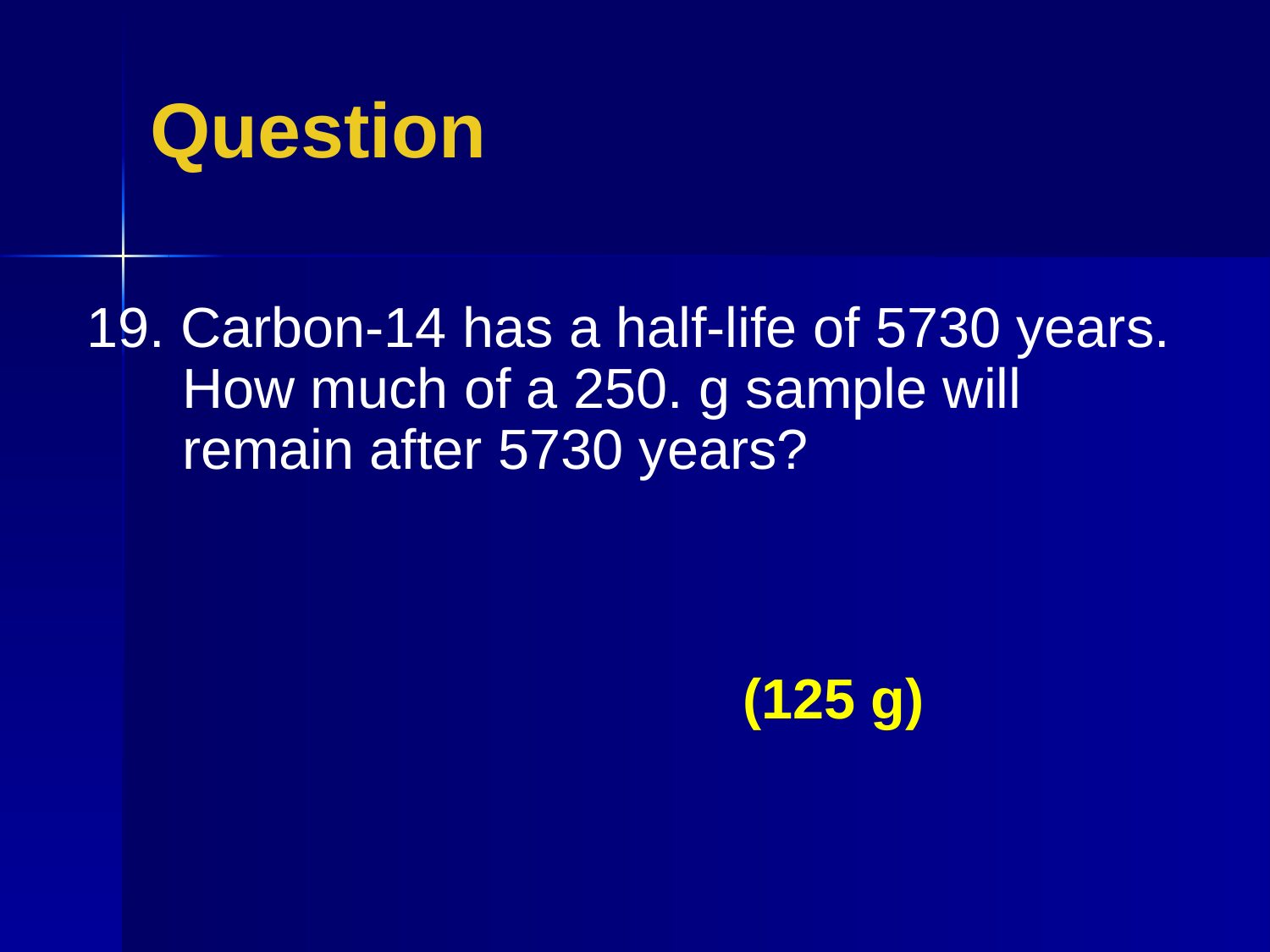

Question

19. Carbon-14 has a half-life of 5730 years. How much of a 250. g sample will remain after 5730 years?

(125 g)